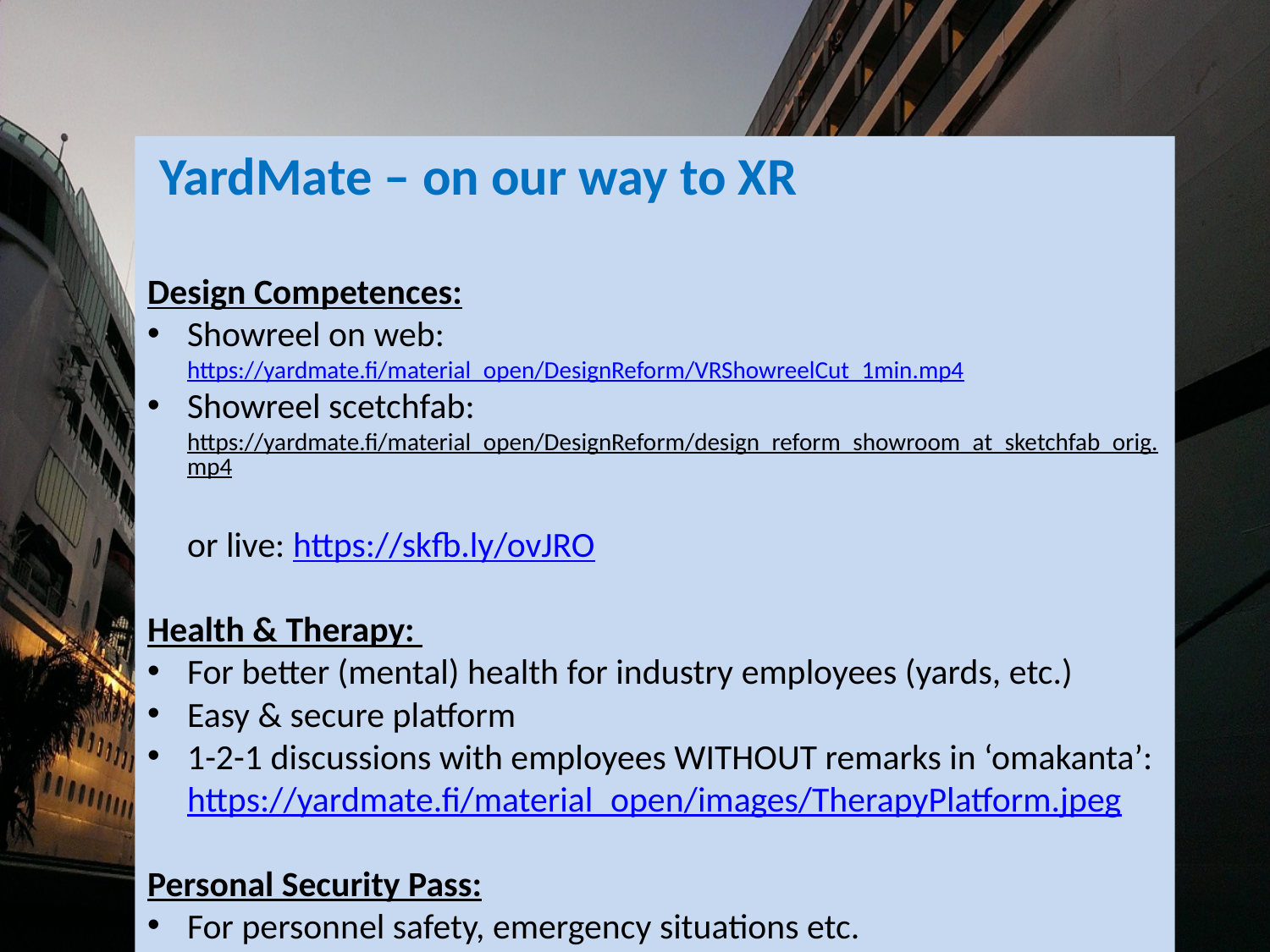

YardMate – on our way to XR
Design Competences:
Showreel on web: https://yardmate.fi/material_open/DesignReform/VRShowreelCut_1min.mp4
Showreel scetchfab: https://yardmate.fi/material_open/DesignReform/design_reform_showroom_at_sketchfab_orig.mp4
or live: https://skfb.ly/ovJRO
Health & Therapy:
For better (mental) health for industry employees (yards, etc.)
Easy & secure platform
1-2-1 discussions with employees WITHOUT remarks in ‘omakanta’:
https://yardmate.fi/material_open/images/TherapyPlatform.jpeg

Personal Security Pass:
For personnel safety, emergency situations etc.
NFC also as an id to IoT system and XR world